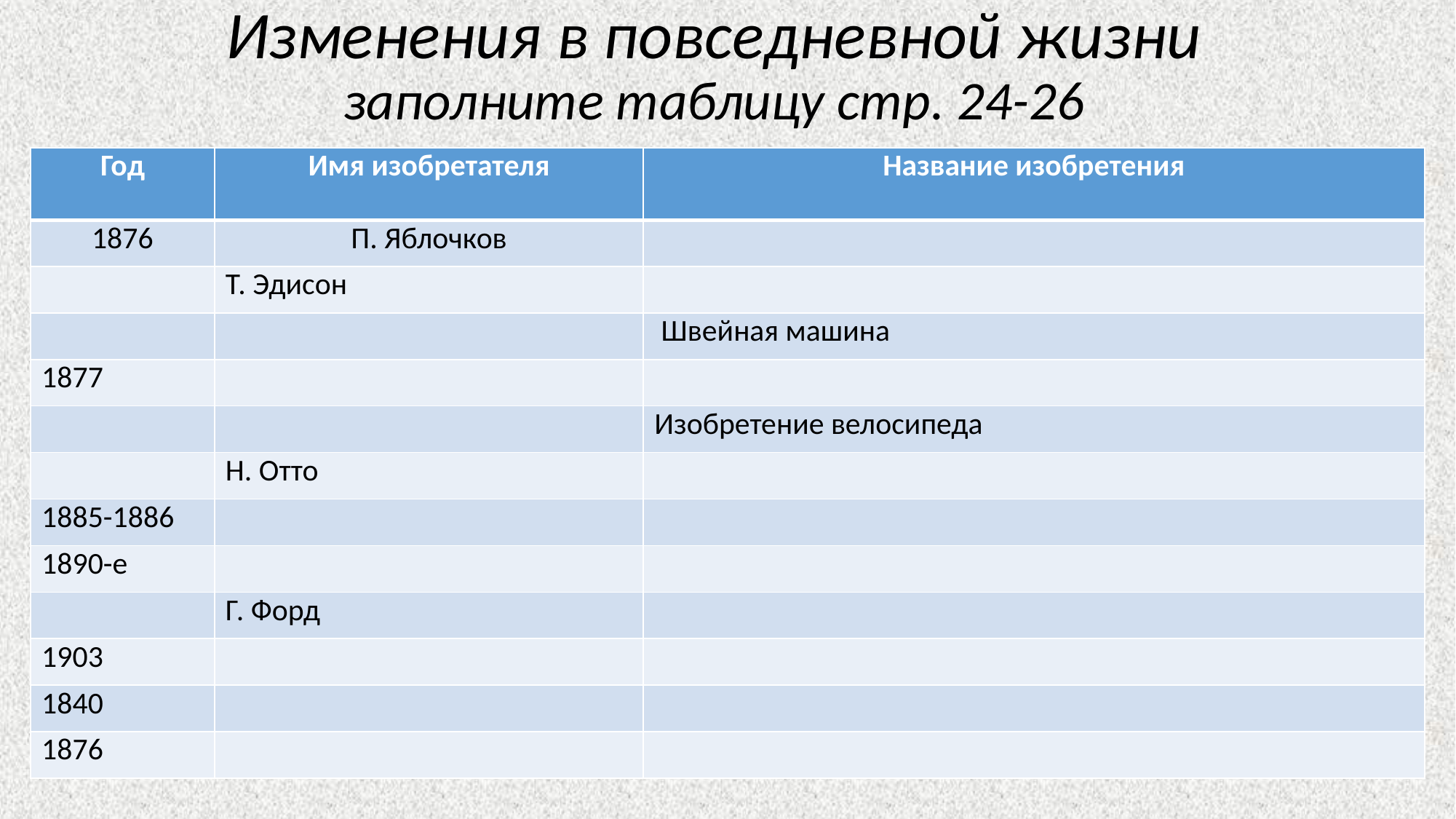

# Изменения в повседневной жизни заполните таблицу стр. 24-26
| Год | Имя изобретателя | Название изобретения |
| --- | --- | --- |
| 1876 | П. Яблочков |  |
|  | Т. Эдисон |  |
|  |  | Швейная машина |
| 1877 |  |  |
|  |  | Изобретение велосипеда |
|  | Н. Отто |  |
| 1885-1886 |  |  |
| 1890-е |  |  |
|  | Г. Форд |  |
| 1903 |  |  |
| 1840 |  |  |
| 1876 |  |  |